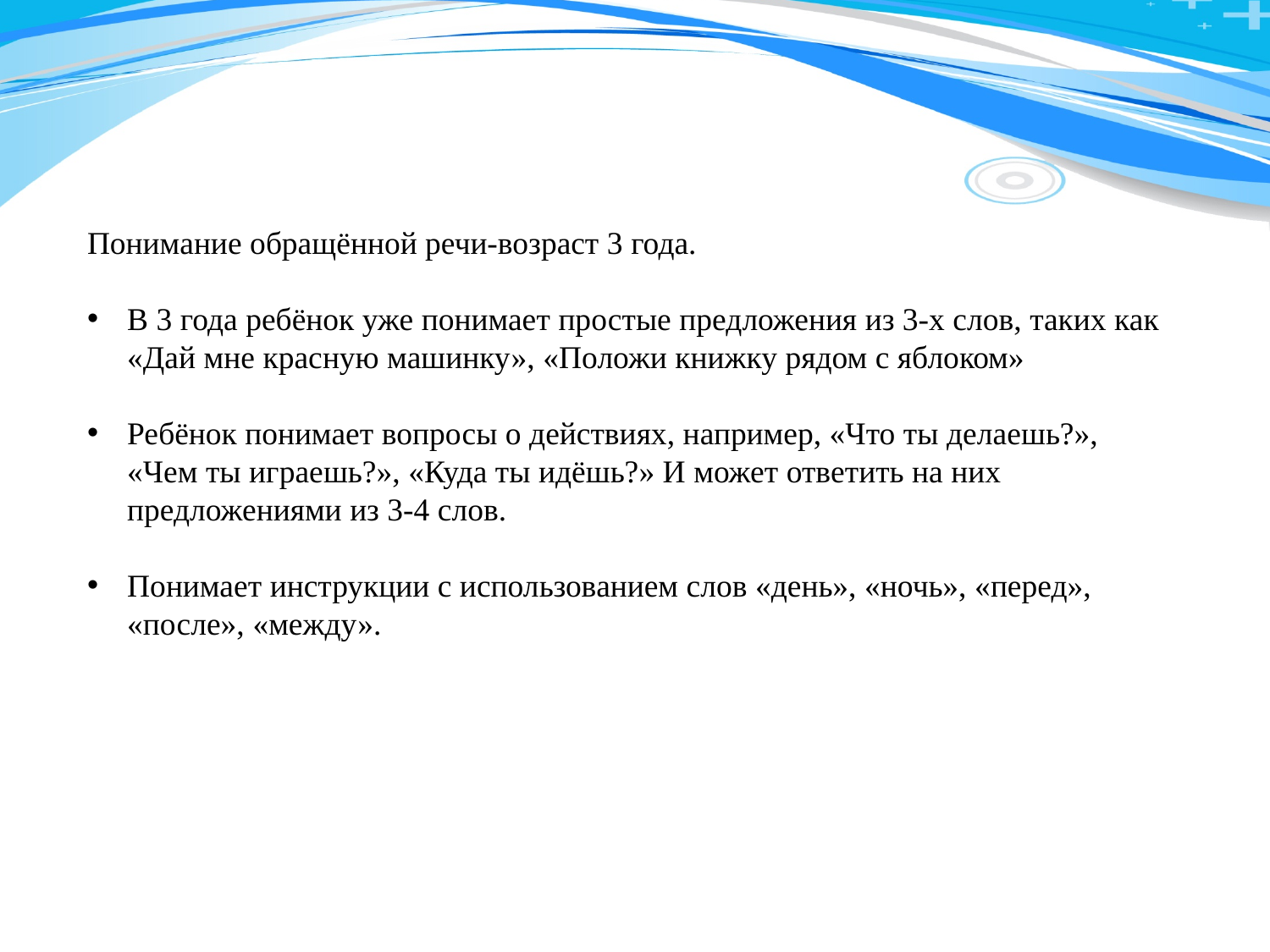

Понимание обращённой речи-возраст 3 года.

В 3 года ребёнок уже понимает простые предложения из 3-х слов, таких как «Дай мне красную машинку», «Положи книжку рядом с яблоком»

Ребёнок понимает вопросы о действиях, например, «Что ты делаешь?», «Чем ты играешь?», «Куда ты идёшь?» И может ответить на них предложениями из 3-4 слов.

Понимает инструкции с использованием слов «день», «ночь», «перед», «после», «между».